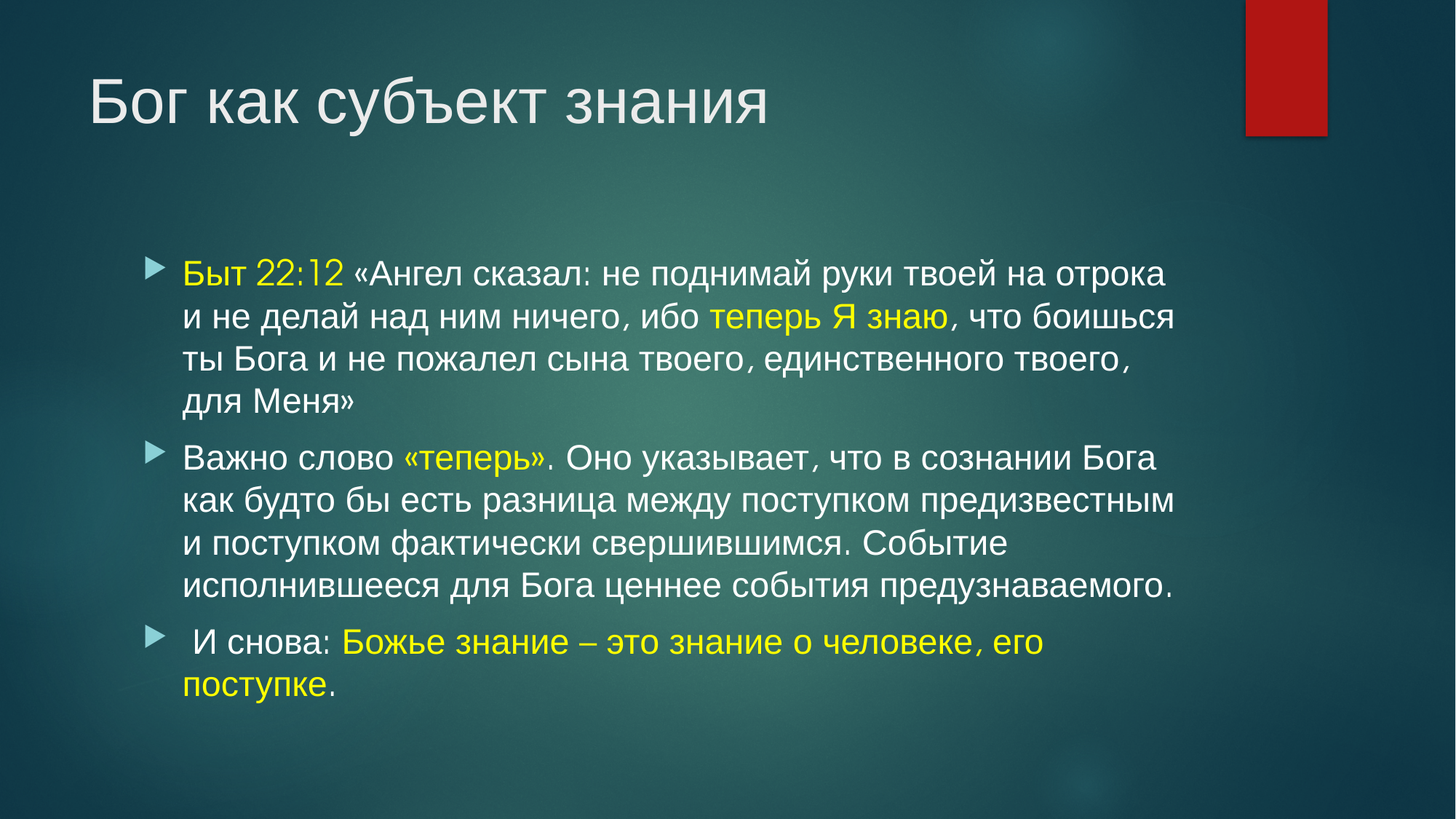

# Бог как субъект знания
Быт 22:12 «Ангел сказал: не поднимай руки твоей на отрока и не делай над ним ничего, ибо теперь Я знаю, что боишься ты Бога и не пожалел сына твоего, единственного твоего, для Меня»
Важно слово «теперь». Оно указывает, что в сознании Бога как будто бы есть разница между поступком предизвестным и поступком фактически свершившимся. Событие исполнившееся для Бога ценнее события предузнаваемого.
 И снова: Божье знание – это знание о человеке, его поступке.